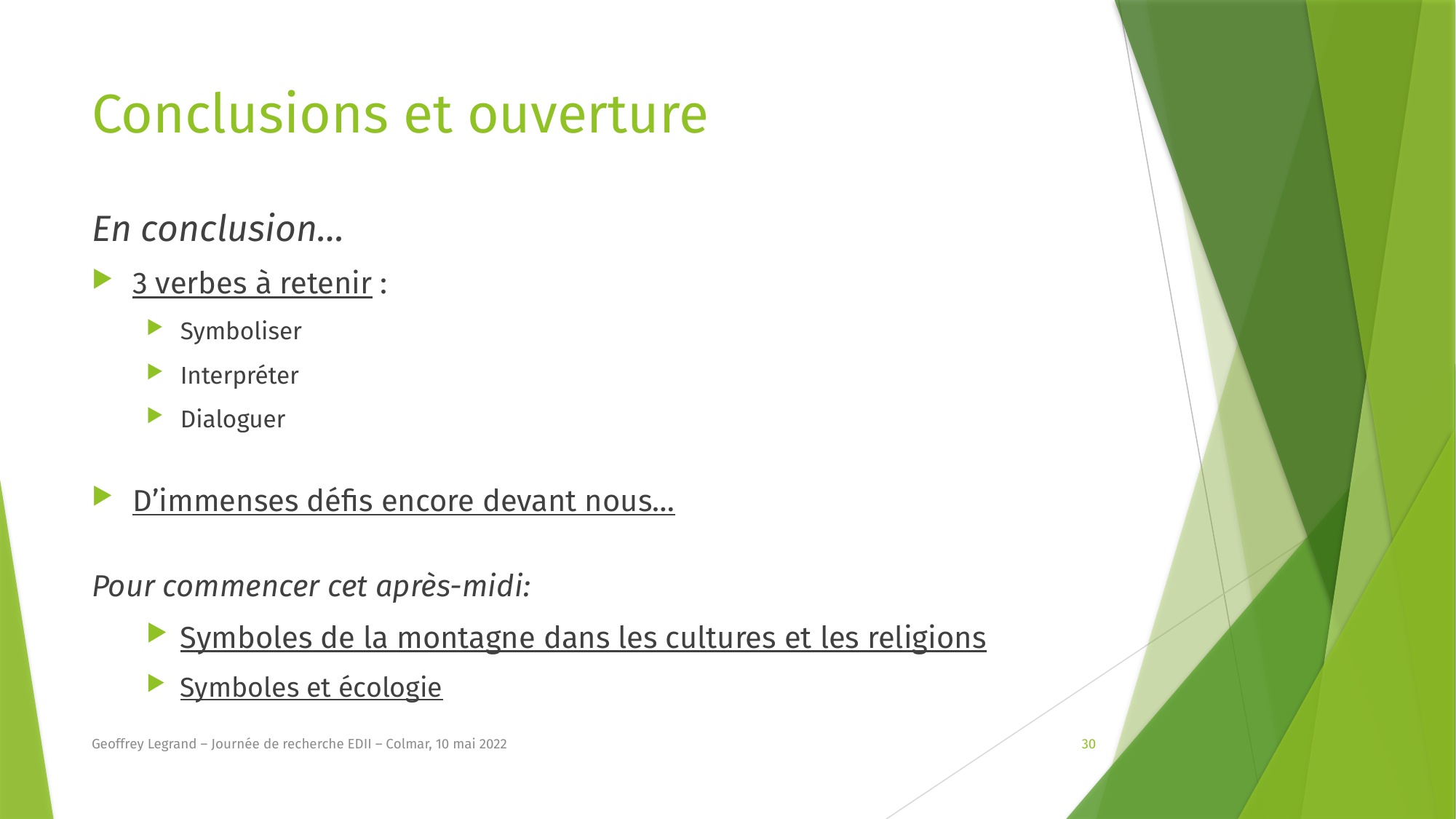

# Conclusions et ouverture
En conclusion…
3 verbes à retenir :
Symboliser
Interpréter
Dialoguer

D’immenses défis encore devant nous…

Pour commencer cet après-midi:
Symboles de la montagne dans les cultures et les religions
Symboles et écologie

Geoffrey Legrand – Journée de recherche EDII – Colmar, 10 mai 2022
30